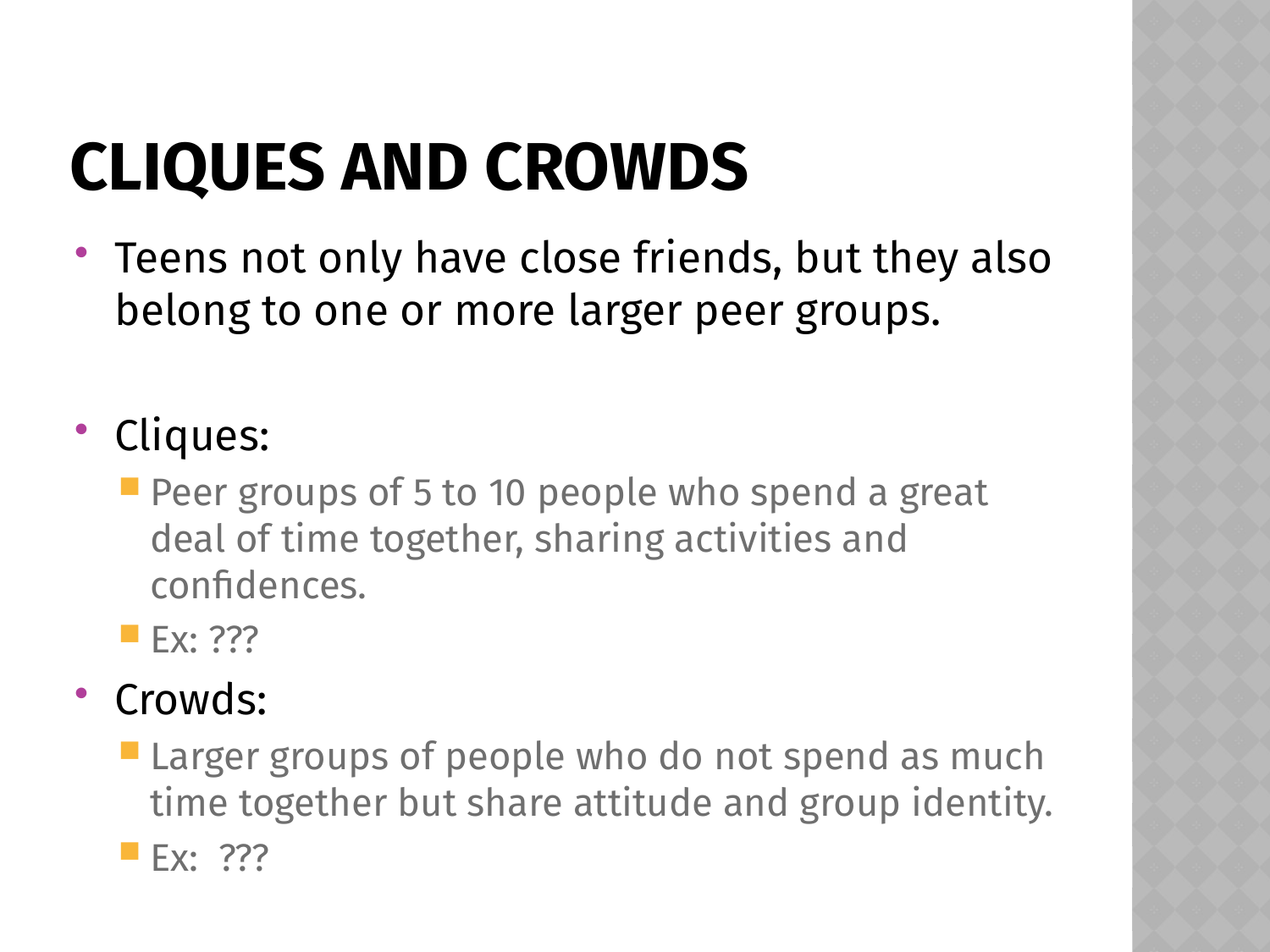

# cLiques and Crowds
Teens not only have close friends, but they also belong to one or more larger peer groups.

Cliques:
Peer groups of 5 to 10 people who spend a great deal of time together, sharing activities and confidences.
Ex: ???
Crowds:
Larger groups of people who do not spend as much time together but share attitude and group identity.
Ex:  ???